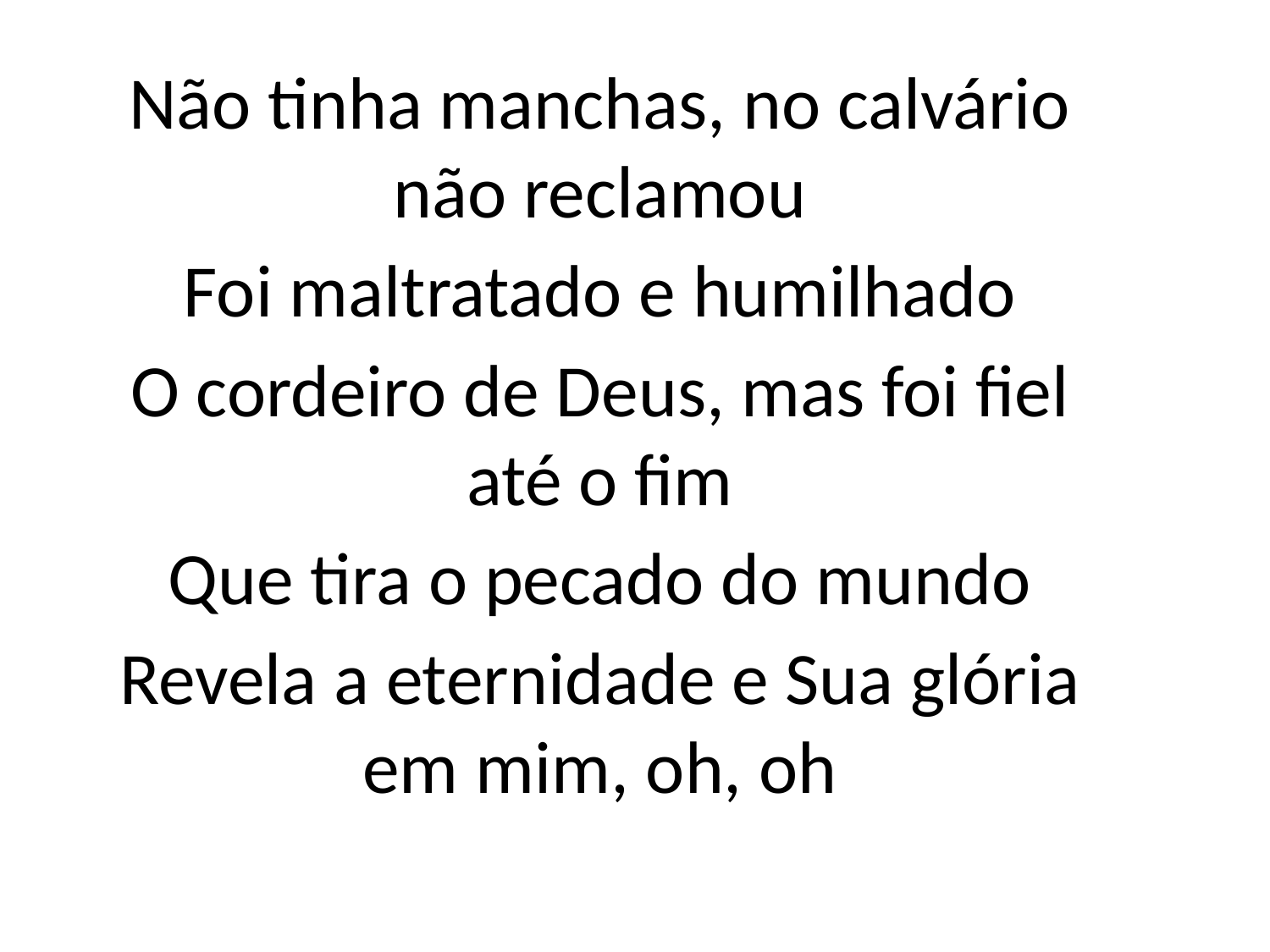

Não tinha manchas, no calvário
não reclamou

Foi maltratado e humilhado

O cordeiro de Deus, mas foi fiel
até o fim

Que tira o pecado do mundo

Revela a eternidade e Sua glória
em mim, oh, oh
#